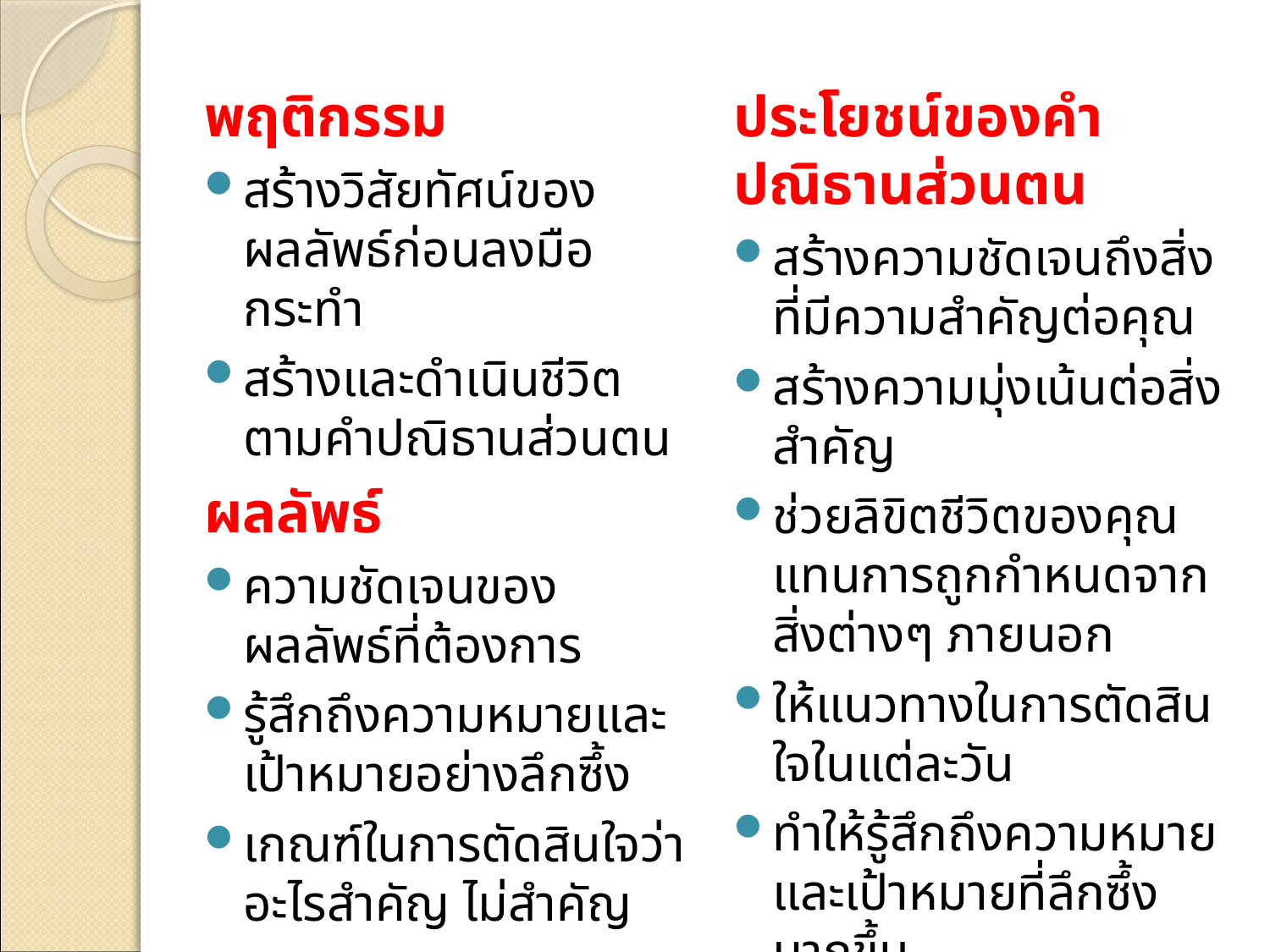

พฤติกรรม
สร้างวิสัยทัศน์ของผลลัพธ์ก่อนลงมือกระทำ
สร้างและดำเนินชีวิตตามคำปณิธานส่วนตน
ผลลัพธ์
ความชัดเจนของผลลัพธ์ที่ต้องการ
รู้สึกถึงความหมายและเป้าหมายอย่างลึกซึ้ง
เกณฑ์ในการตัดสินใจว่าอะไรสำคัญ ไม่สำคัญ

ประโยชน์ของคำปณิธานส่วนตน
สร้างความชัดเจนถึงสิ่งที่มีความสำคัญต่อคุณ
สร้างความมุ่งเน้นต่อสิ่งสำคัญ
ช่วยลิขิตชีวิตของคุณ แทนการถูกกำหนดจากสิ่งต่างๆ ภายนอก
ให้แนวทางในการตัดสินใจในแต่ละวัน
ทำให้รู้สึกถึงความหมายและเป้าหมายที่ลึกซึ้งมากขึ้น